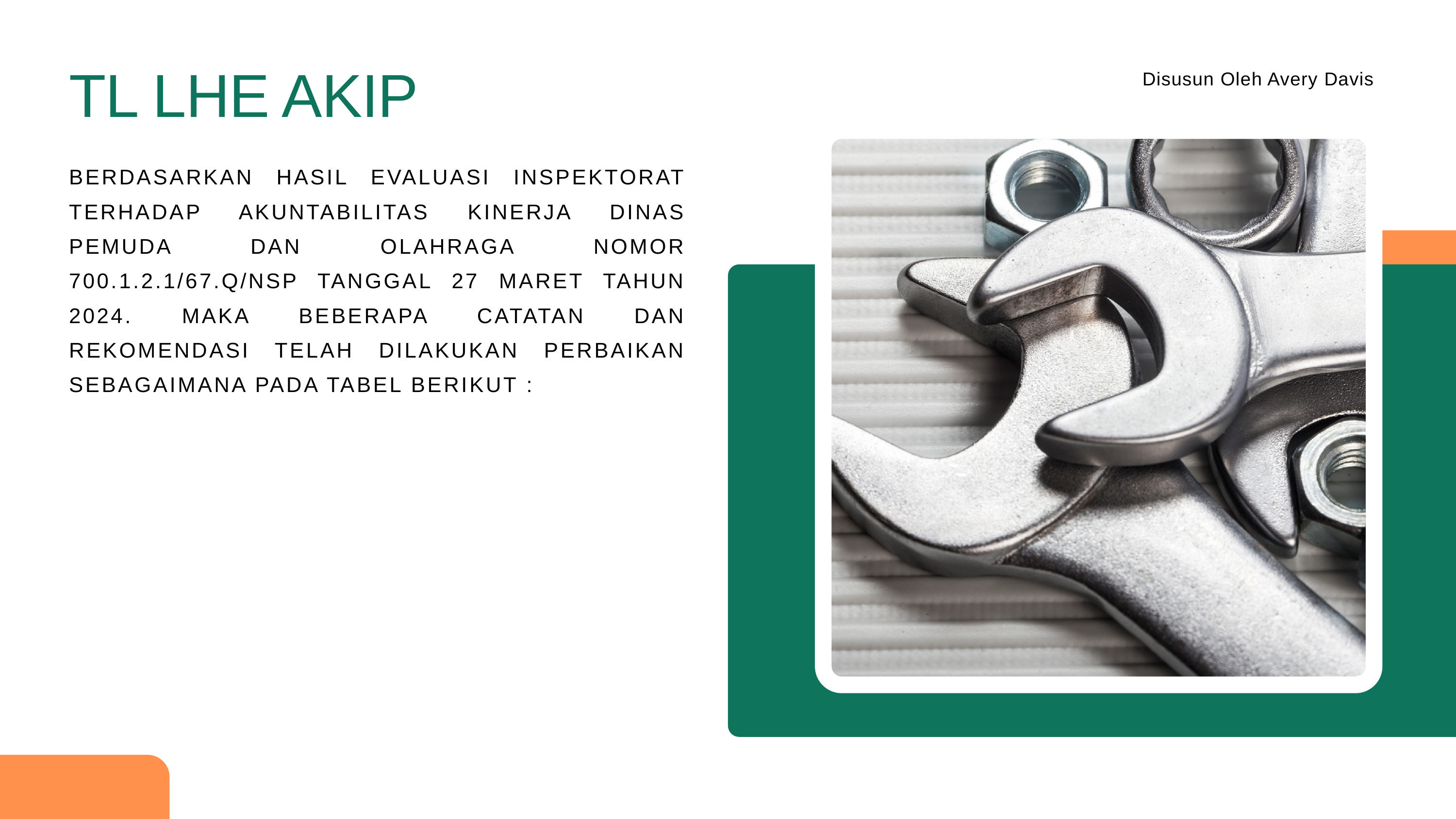

TL LHE AKIP
Disusun Oleh Avery Davis

BERDASARKAN HASIL EVALUASI INSPEKTORAT TERHADAP AKUNTABILITAS KINERJA DINAS PEMUDA DAN OLAHRAGA NOMOR 700.1.2.1/67.Q/NSP TANGGAL 27 MARET TAHUN 2024. MAKA BEBERAPA CATATAN DAN REKOMENDASI TELAH DILAKUKAN PERBAIKAN SEBAGAIMANA PADA TABEL BERIKUT :